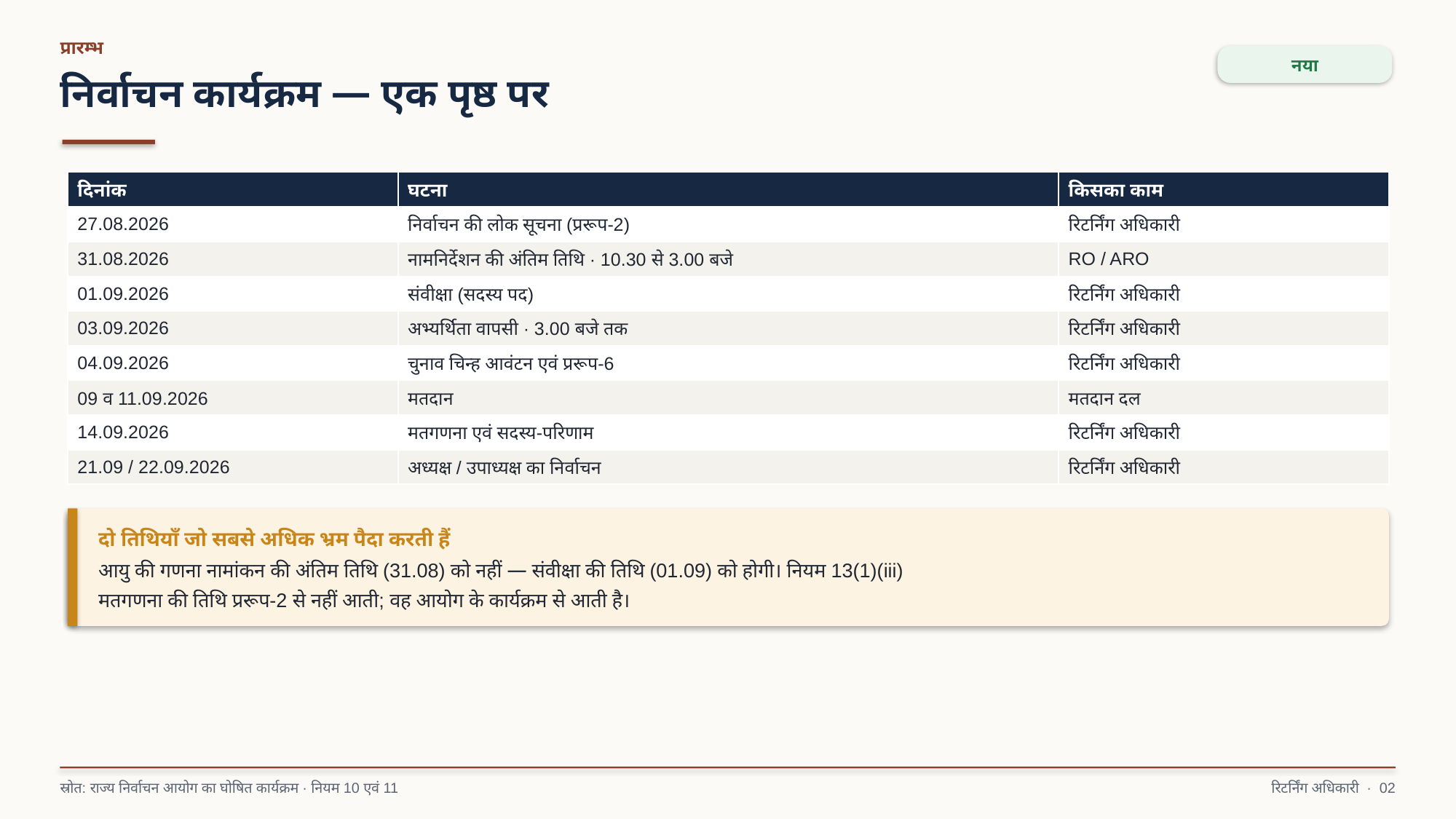

प्रारम्भ
नया
निर्वाचन कार्यक्रम — एक पृष्ठ पर

| दिनांक | घटना | किसका काम |
| --- | --- | --- |
| 27.08.2026 | निर्वाचन की लोक सूचना (प्ररूप-2) | रिटर्निंग अधिकारी |
| 31.08.2026 | नामनिर्देशन की अंतिम तिथि · 10.30 से 3.00 बजे | RO / ARO |
| 01.09.2026 | संवीक्षा (सदस्य पद) | रिटर्निंग अधिकारी |
| 03.09.2026 | अभ्यर्थिता वापसी · 3.00 बजे तक | रिटर्निंग अधिकारी |
| 04.09.2026 | चुनाव चिन्ह आवंटन एवं प्ररूप-6 | रिटर्निंग अधिकारी |
| 09 व 11.09.2026 | मतदान | मतदान दल |
| 14.09.2026 | मतगणना एवं सदस्य-परिणाम | रिटर्निंग अधिकारी |
| 21.09 / 22.09.2026 | अध्यक्ष / उपाध्यक्ष का निर्वाचन | रिटर्निंग अधिकारी |

दो तिथियाँ जो सबसे अधिक भ्रम पैदा करती हैं
आयु की गणना नामांकन की अंतिम तिथि (31.08) को नहीं — संवीक्षा की तिथि (01.09) को होगी। नियम 13(1)(iii)
मतगणना की तिथि प्ररूप-2 से नहीं आती; वह आयोग के कार्यक्रम से आती है।

स्रोत: राज्य निर्वाचन आयोग का घोषित कार्यक्रम · नियम 10 एवं 11
रिटर्निंग अधिकारी  ·  02